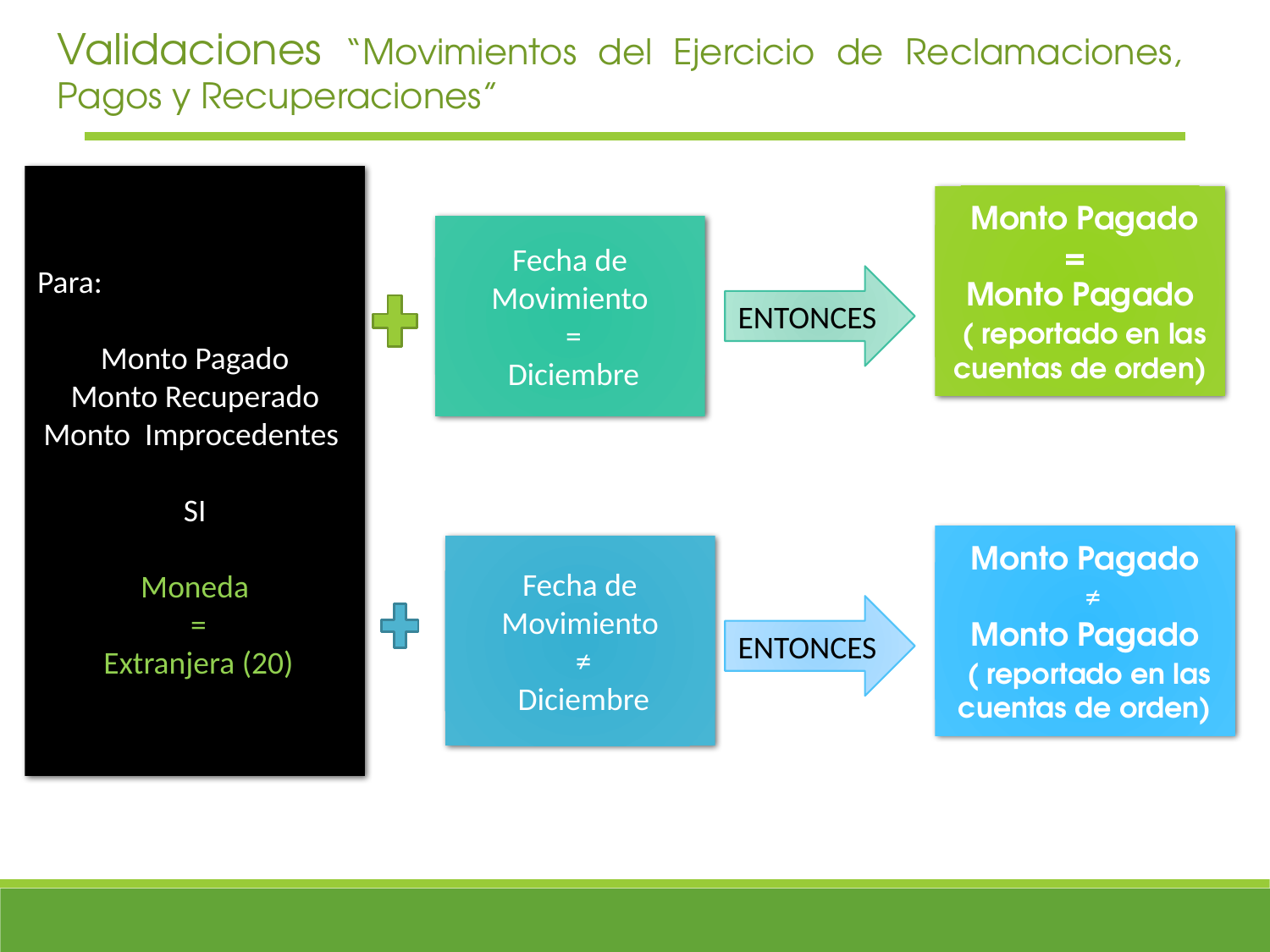

Validaciones “Movimientos del Ejercicio de Reclamaciones, Pagos y Recuperaciones”
Para:

Monto Pagado
Monto Recuperado
Monto  Improcedentes

SI

Moneda
 =
 Extranjera (20)
 Monto Pagado =
Monto Pagado
 ( reportado en las cuentas de orden)
Fecha de Movimiento
 =
 Diciembre
ENTONCES

Monto Pagado
  ≠
Monto Pagado
 ( reportado en las cuentas de orden)
Fecha de Movimiento
 ≠
 Diciembre

ENTONCES